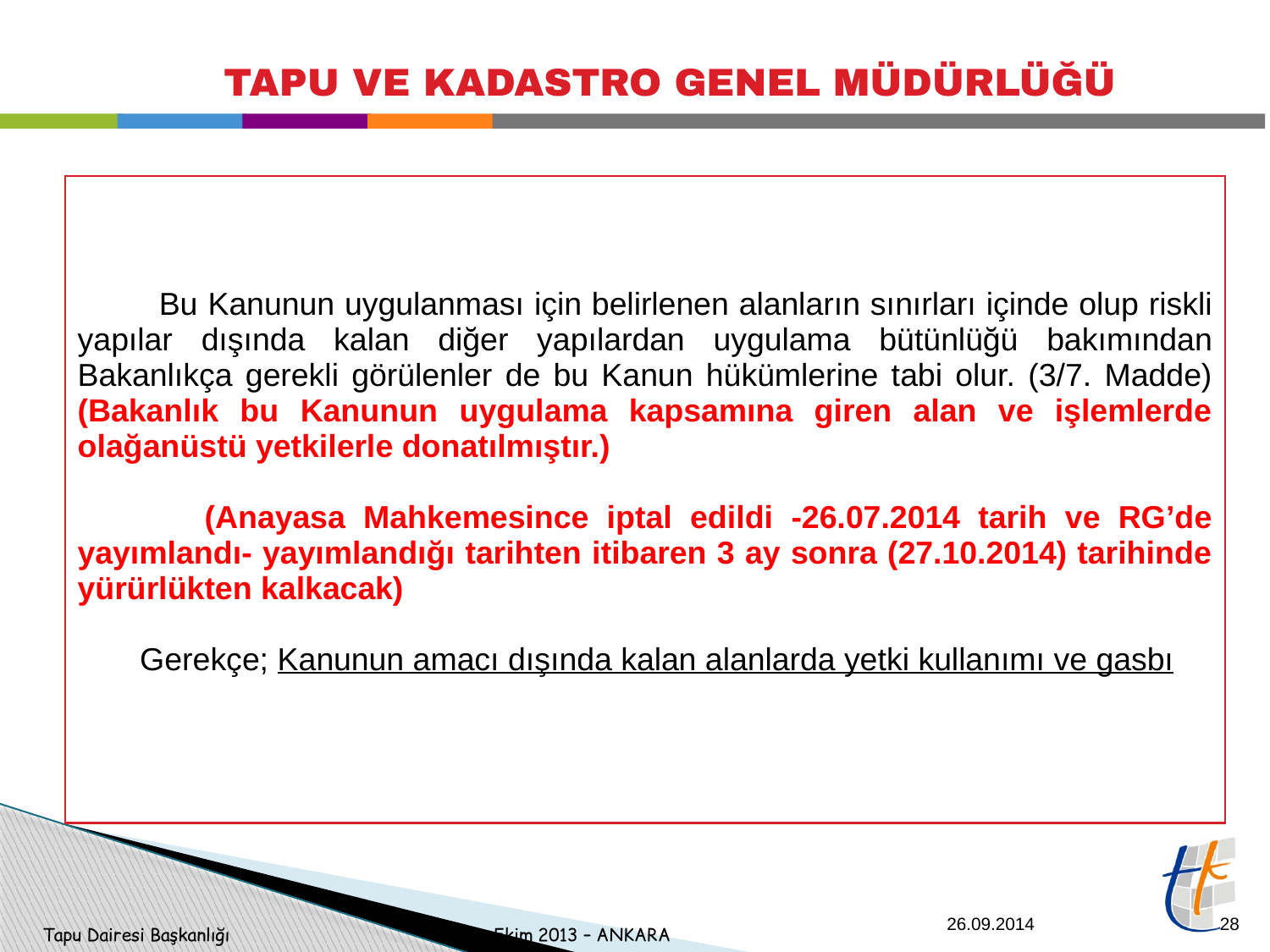

| Bu Kanunun uygulanması için belirlenen alanların sınırları içinde olup riskli yapılar dışında kalan diğer yapılardan uygulama bütünlüğü bakımından Bakanlıkça gerekli görülenler de bu Kanun hükümlerine tabi olur. (3/7. Madde) (Bakanlık bu Kanunun uygulama kapsamına giren alan ve işlemlerde olağanüstü yetkilerle donatılmıştır.) (Anayasa Mahkemesince iptal edildi -26.07.2014 tarih ve RG’de yayımlandı- yayımlandığı tarihten itibaren 3 ay sonra (27.10.2014) tarihinde yürürlükten kalkacak) Gerekçe; Kanunun amacı dışında kalan alanlarda yetki kullanımı ve gasbı |
| --- |
26.09.2014
28